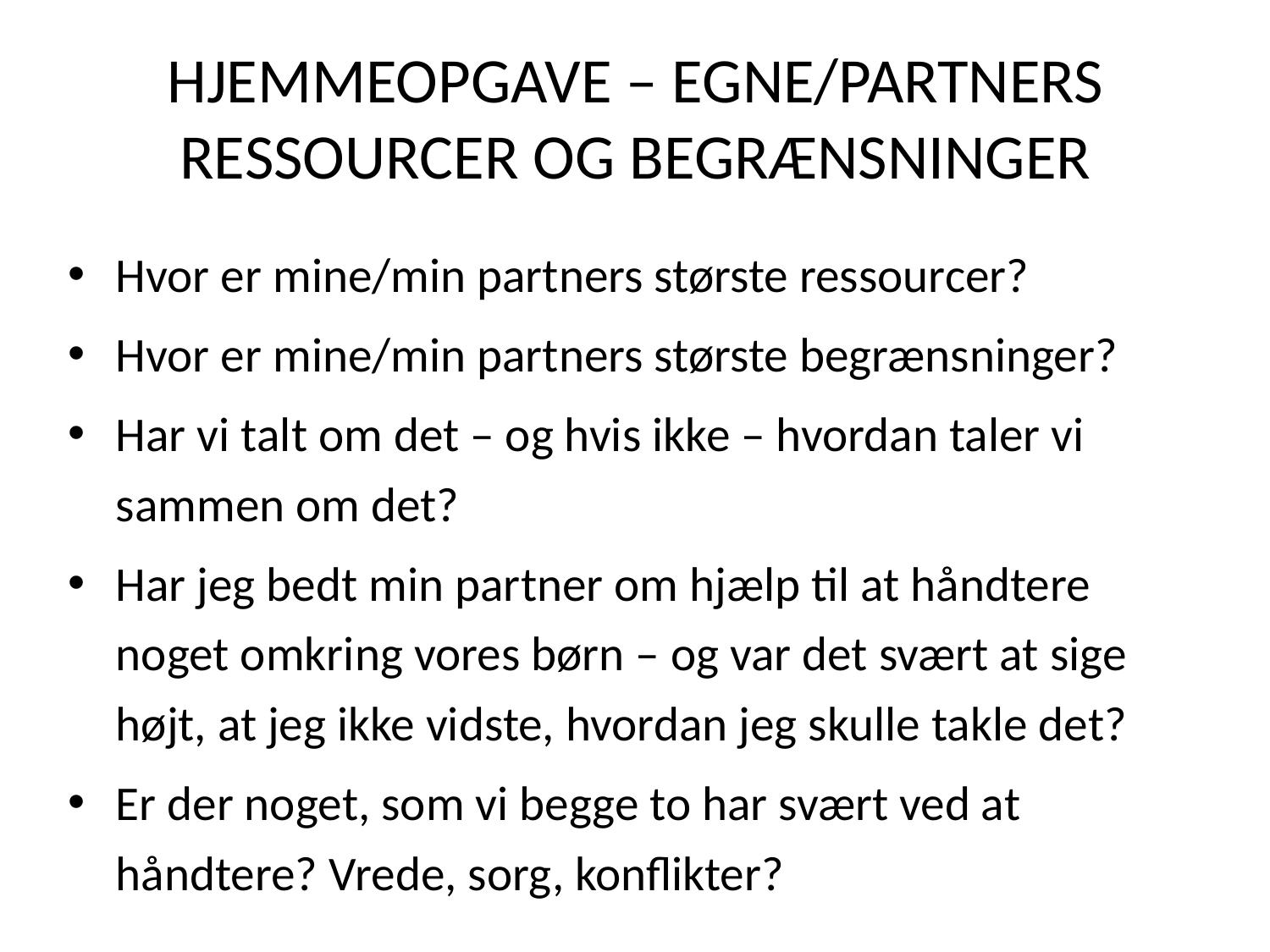

# Hjemmeopgave – Egne/partners ressourcer og begrænsninger
Hvor er mine/min partners største ressourcer?
Hvor er mine/min partners største begrænsninger?
Har vi talt om det – og hvis ikke – hvordan taler vi sammen om det?
Har jeg bedt min partner om hjælp til at håndtere noget omkring vores børn – og var det svært at sige højt, at jeg ikke vidste, hvordan jeg skulle takle det?
Er der noget, som vi begge to har svært ved at håndtere? Vrede, sorg, konflikter?